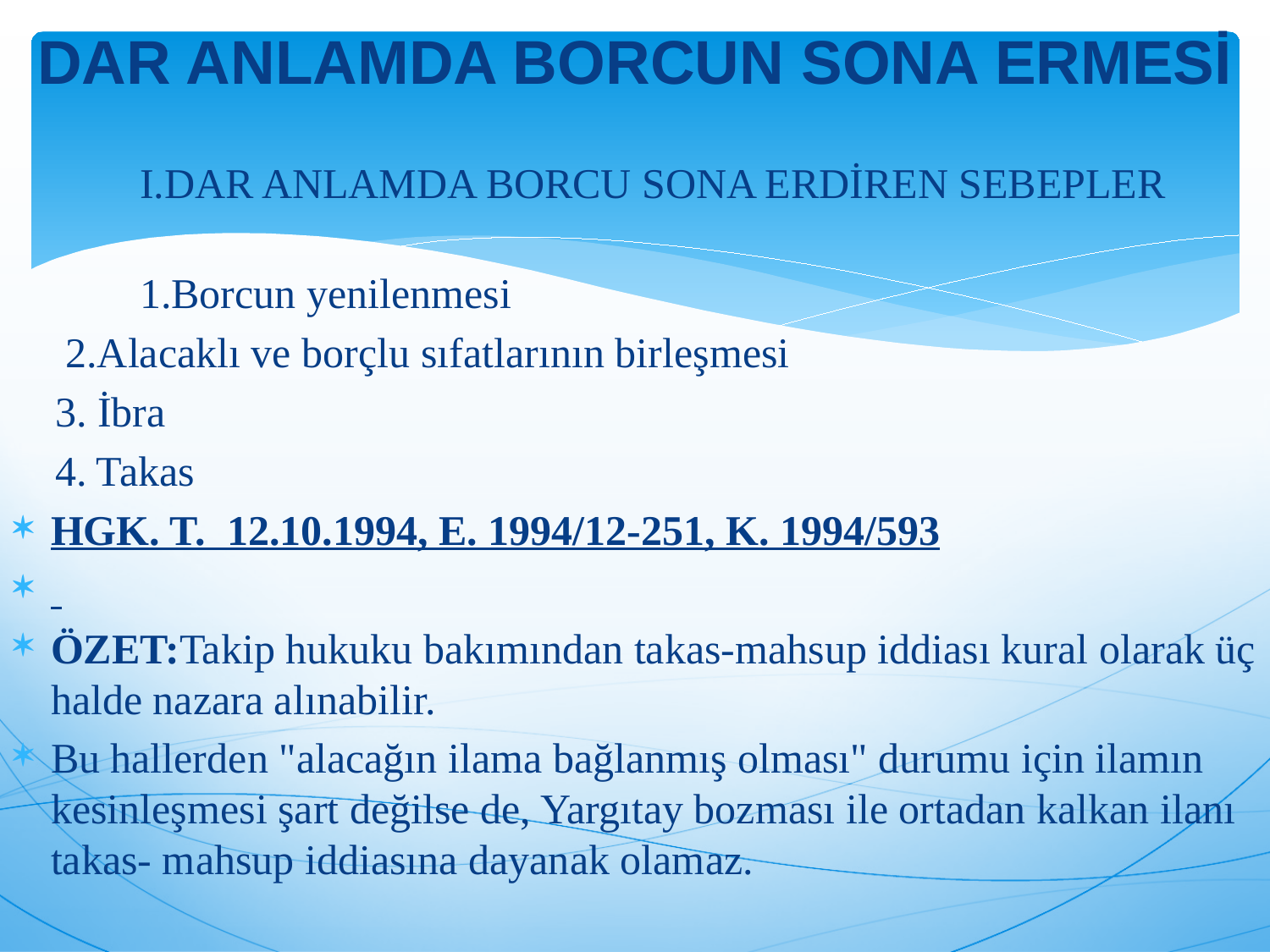

DAR ANLAMDA BORCUN SONA ERMESİ
	I.DAR ANLAMDA BORCU SONA ERDİREN SEBEPLER
	1.Borcun yenilenmesi
     2.Alacaklı ve borçlu sıfatlarının birleşmesi
    3. İbra
    4. Takas
HGK. T.  12.10.1994, E. 1994/12-251, K. 1994/593

ÖZET:Takip hukuku bakımından takas-mahsup iddiası kural olarak üç halde nazara alınabilir.
Bu hallerden "alacağın ilama bağlanmış olması" durumu için ilamın kesinleşmesi şart değilse de, Yargıtay bozması ile ortadan kalkan ilanı takas- mahsup iddiasına dayanak olamaz.